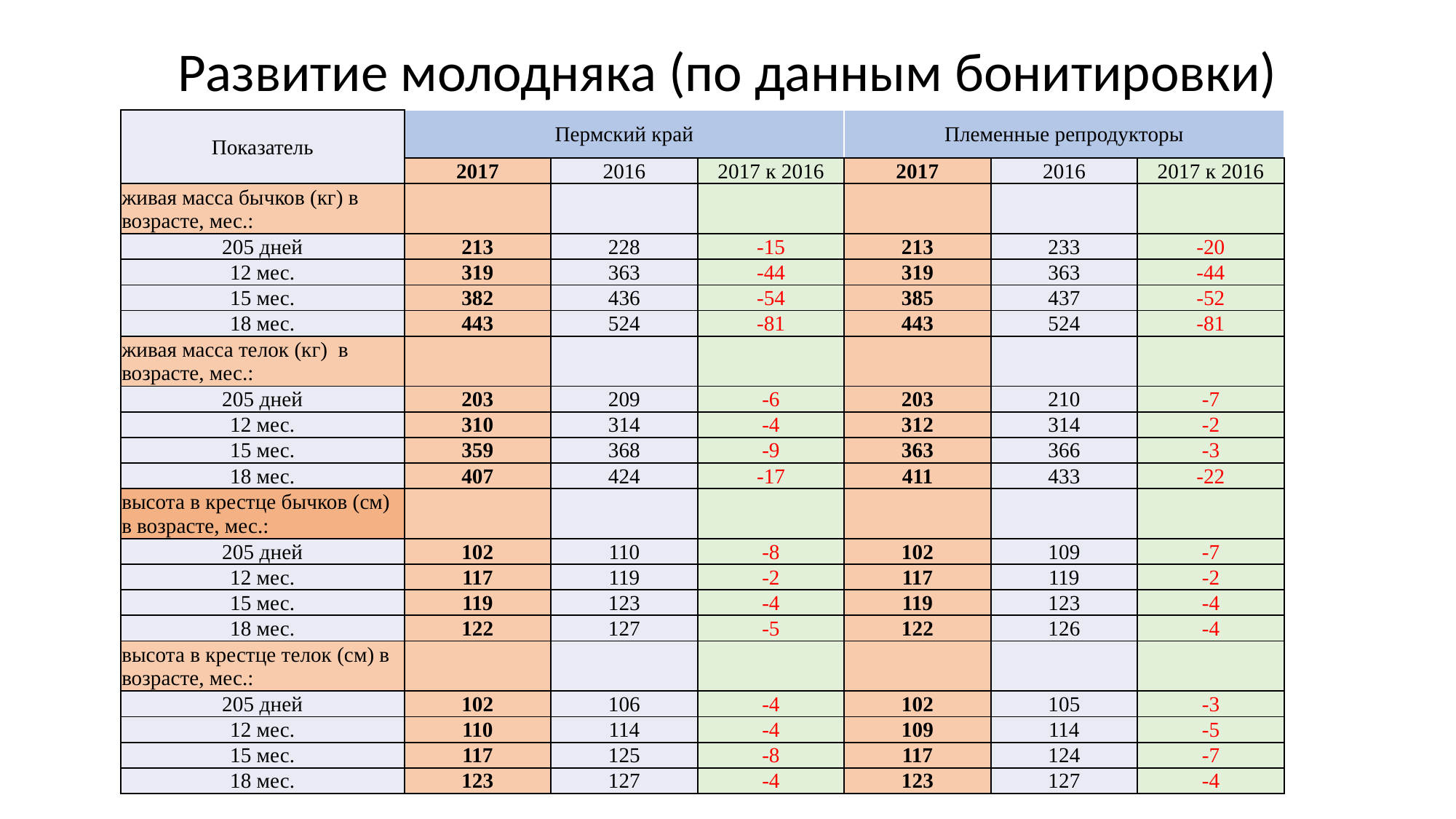

# Развитие молодняка (по данным бонитировки)
| Показатель | Пермский край |  |  | Племенные репродукторы |  |  |
| --- | --- | --- | --- | --- | --- | --- |
|  | 2017 | 2016 | 2017 к 2016 | 2017 | 2016 | 2017 к 2016 |
| живая масса бычков (кг) в возрасте, мес.: |  |  |  |  |  |  |
| 205 дней | 213 | 228 | -15 | 213 | 233 | -20 |
| 12 мес. | 319 | 363 | -44 | 319 | 363 | -44 |
| 15 мес. | 382 | 436 | -54 | 385 | 437 | -52 |
| 18 мес. | 443 | 524 | -81 | 443 | 524 | -81 |
| живая масса телок (кг) в возрасте, мес.: |  |  |  |  |  |  |
| 205 дней | 203 | 209 | -6 | 203 | 210 | -7 |
| 12 мес. | 310 | 314 | -4 | 312 | 314 | -2 |
| 15 мес. | 359 | 368 | -9 | 363 | 366 | -3 |
| 18 мес. | 407 | 424 | -17 | 411 | 433 | -22 |
| высота в крестце бычков (см) в возрасте, мес.: |  |  |  |  |  |  |
| 205 дней | 102 | 110 | -8 | 102 | 109 | -7 |
| 12 мес. | 117 | 119 | -2 | 117 | 119 | -2 |
| 15 мес. | 119 | 123 | -4 | 119 | 123 | -4 |
| 18 мес. | 122 | 127 | -5 | 122 | 126 | -4 |
| высота в крестце телок (см) в возрасте, мес.: |  |  |  |  |  |  |
| 205 дней | 102 | 106 | -4 | 102 | 105 | -3 |
| 12 мес. | 110 | 114 | -4 | 109 | 114 | -5 |
| 15 мес. | 117 | 125 | -8 | 117 | 124 | -7 |
| 18 мес. | 123 | 127 | -4 | 123 | 127 | -4 |